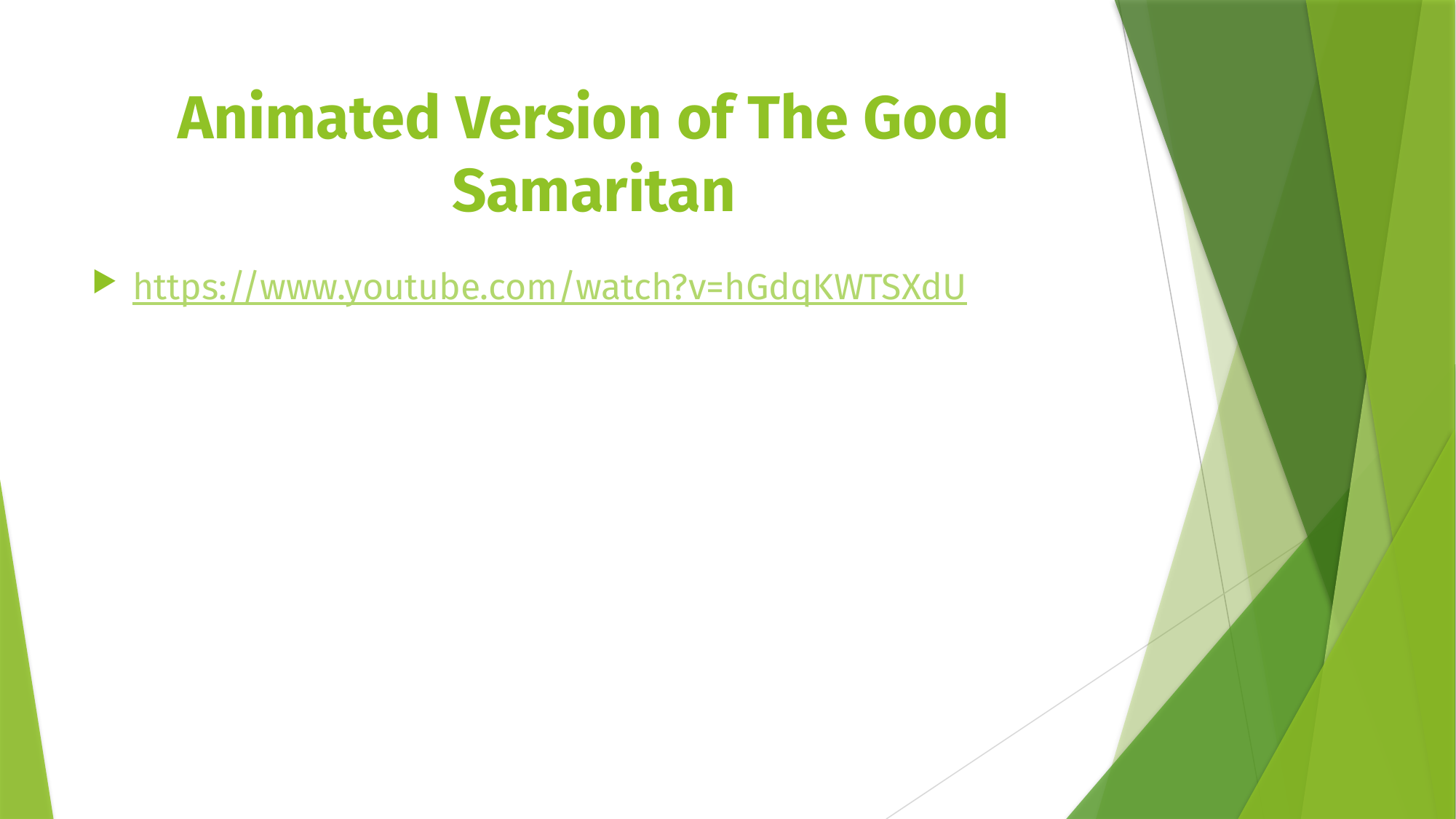

# Animated Version of The Good Samaritan
https://www.youtube.com/watch?v=hGdqKWTSXdU